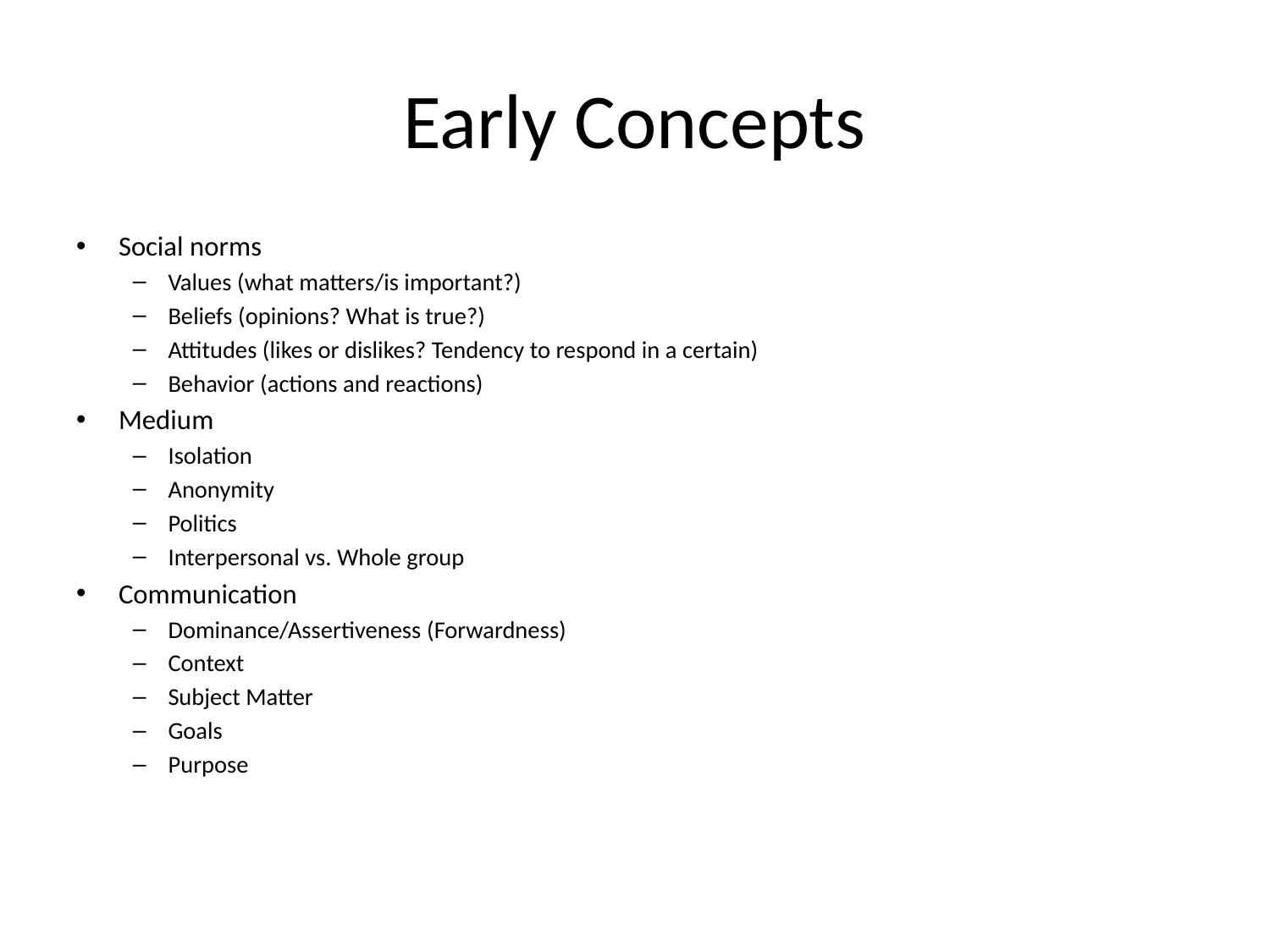

# Early Concepts
Social norms
Values (what matters/is important?)
Beliefs (opinions? What is true?)
Attitudes (likes or dislikes? Tendency to respond in a certain)
Behavior (actions and reactions)
Medium
Isolation
Anonymity
Politics
Interpersonal vs. Whole group
Communication
Dominance/Assertiveness (Forwardness)
Context
Subject Matter
Goals
Purpose